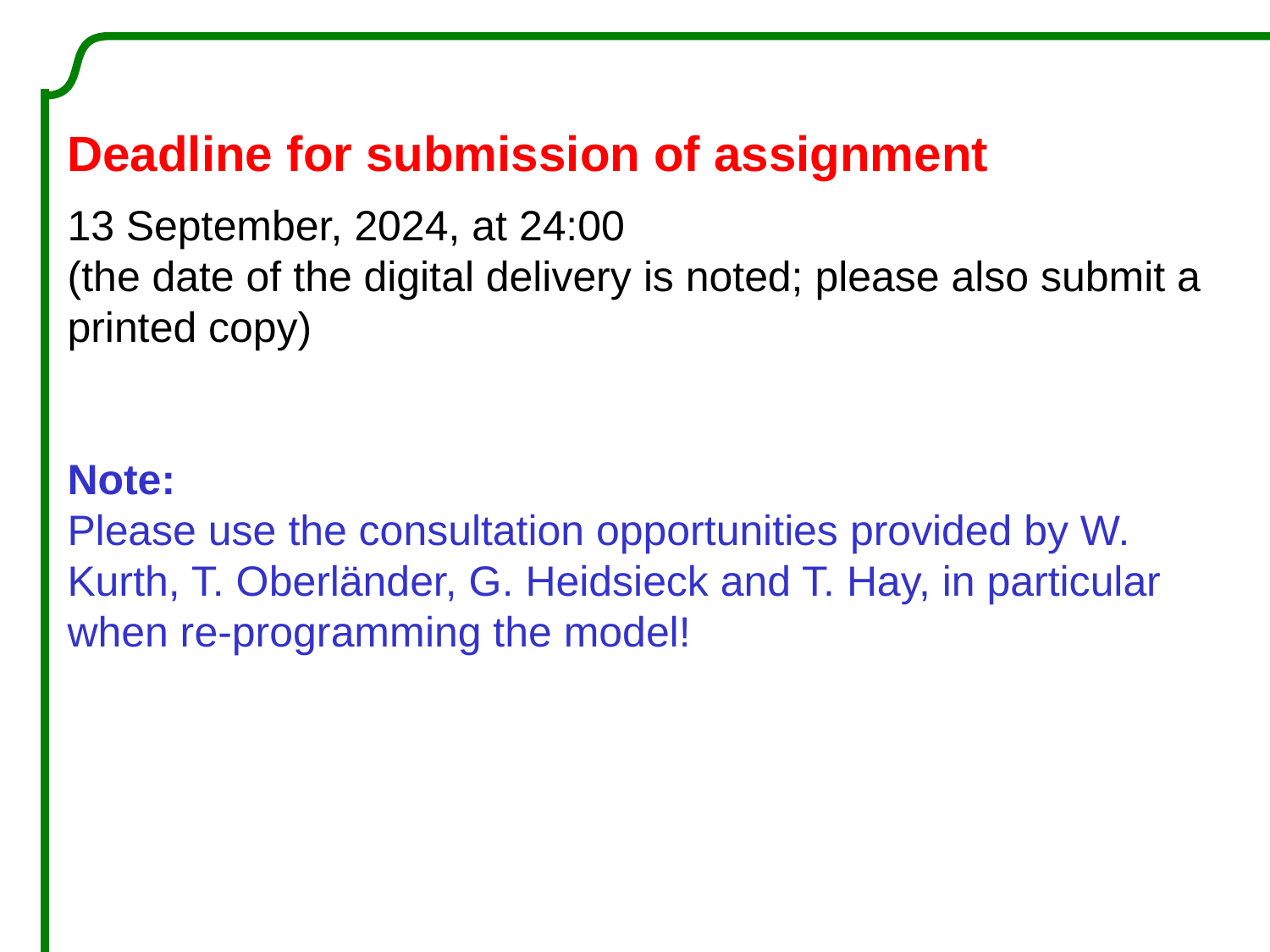

Deadline for submission of assignment

13 September, 2024, at 24:00
(the date of the digital delivery is noted; please also submit a printed copy)

Note:
Please use the consultation opportunities provided by W. Kurth, T. Oberländer, G. Heidsieck and T. Hay, in particular when re-programming the model!